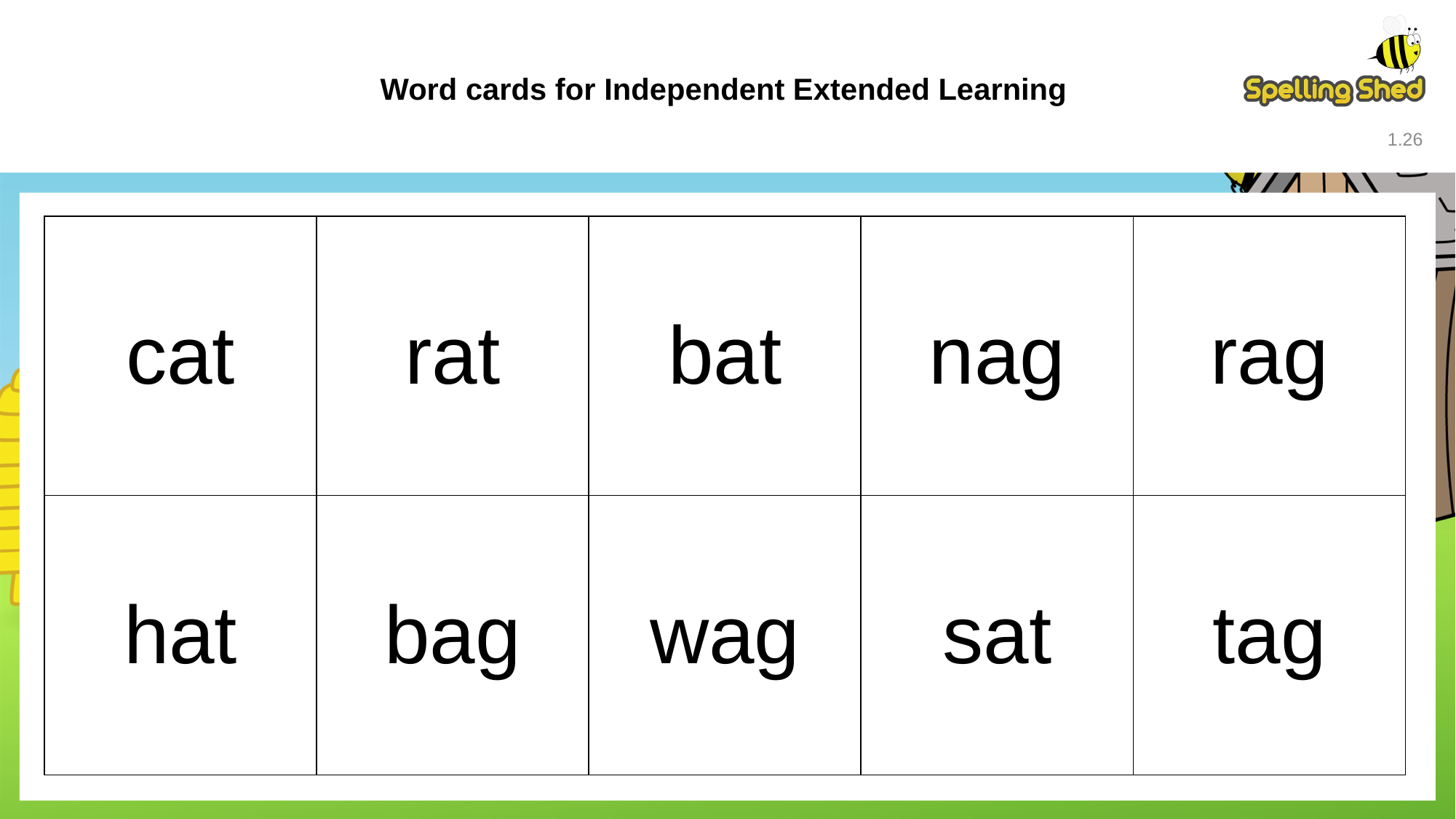

Word cards for Independent Extended Learning
1.26
| cat | rat | bat | nag | rag |
| --- | --- | --- | --- | --- |
| hat | bag | wag | sat | tag |